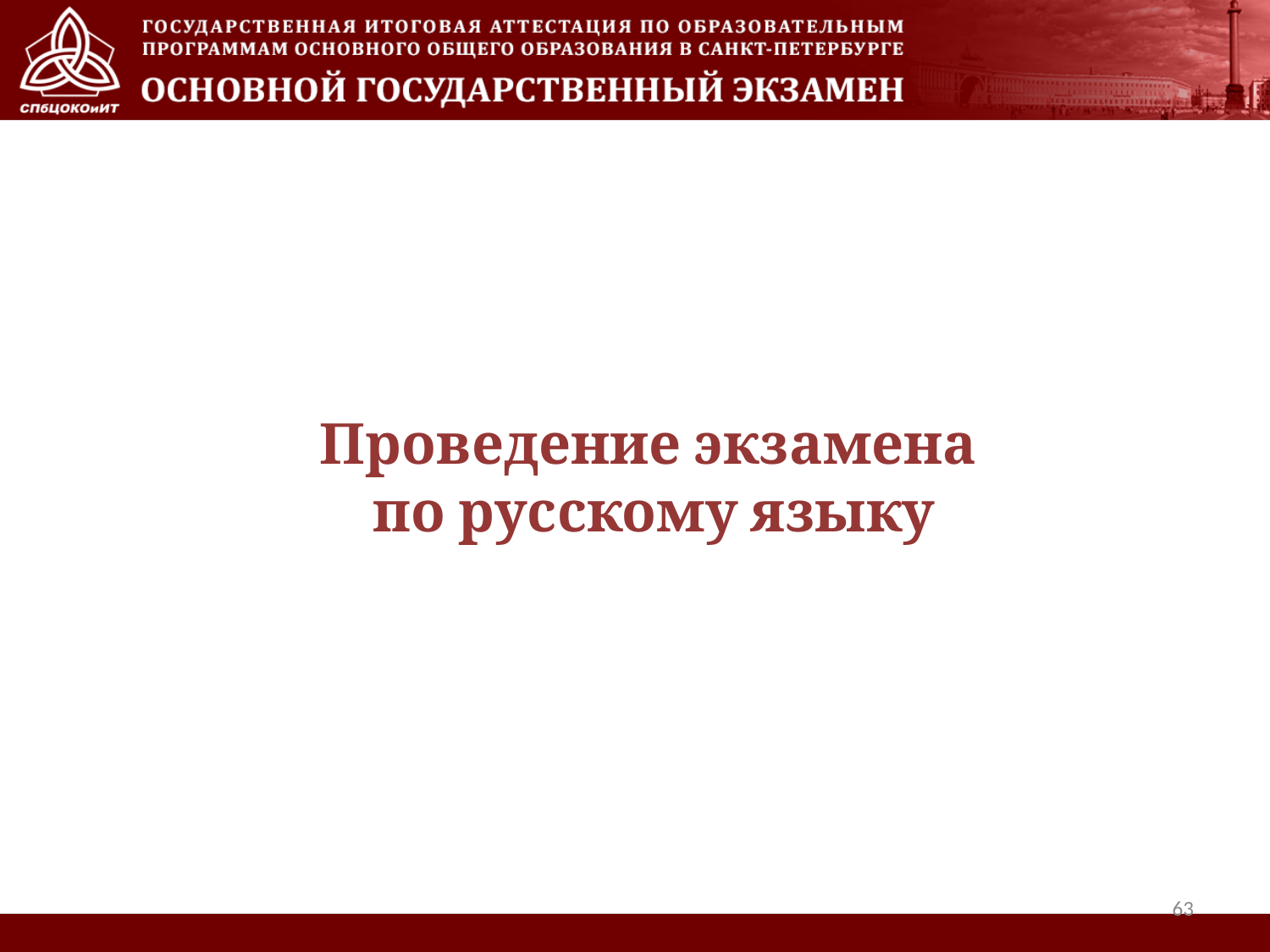

# Проведение экзамена по русскому языку
63